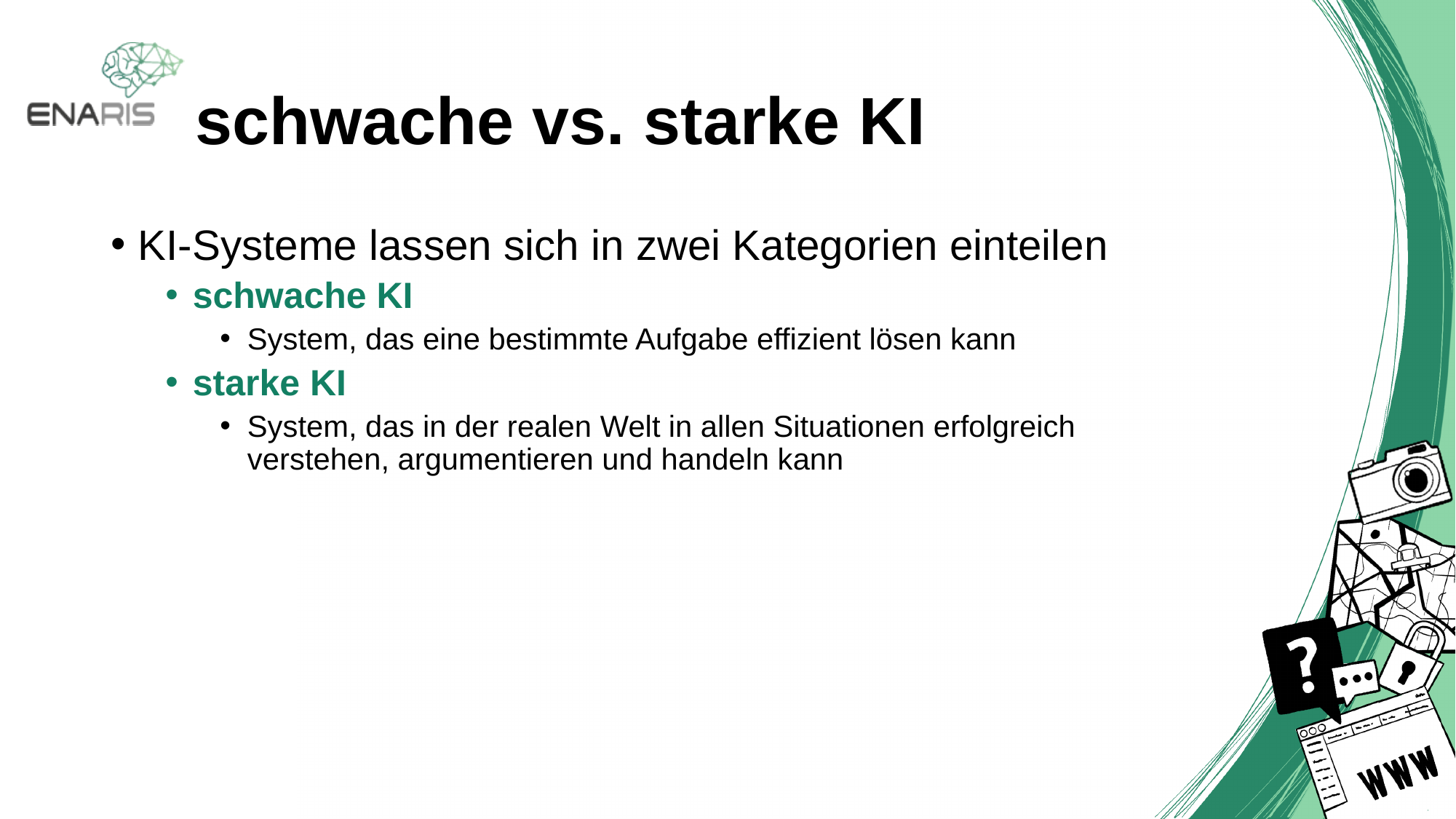

# schwache vs. starke KI
KI-Systeme lassen sich in zwei Kategorien einteilen
schwache KI
System, das eine bestimmte Aufgabe effizient lösen kann
starke KI
System, das in der realen Welt in allen Situationen erfolgreich verstehen, argumentieren und handeln kann